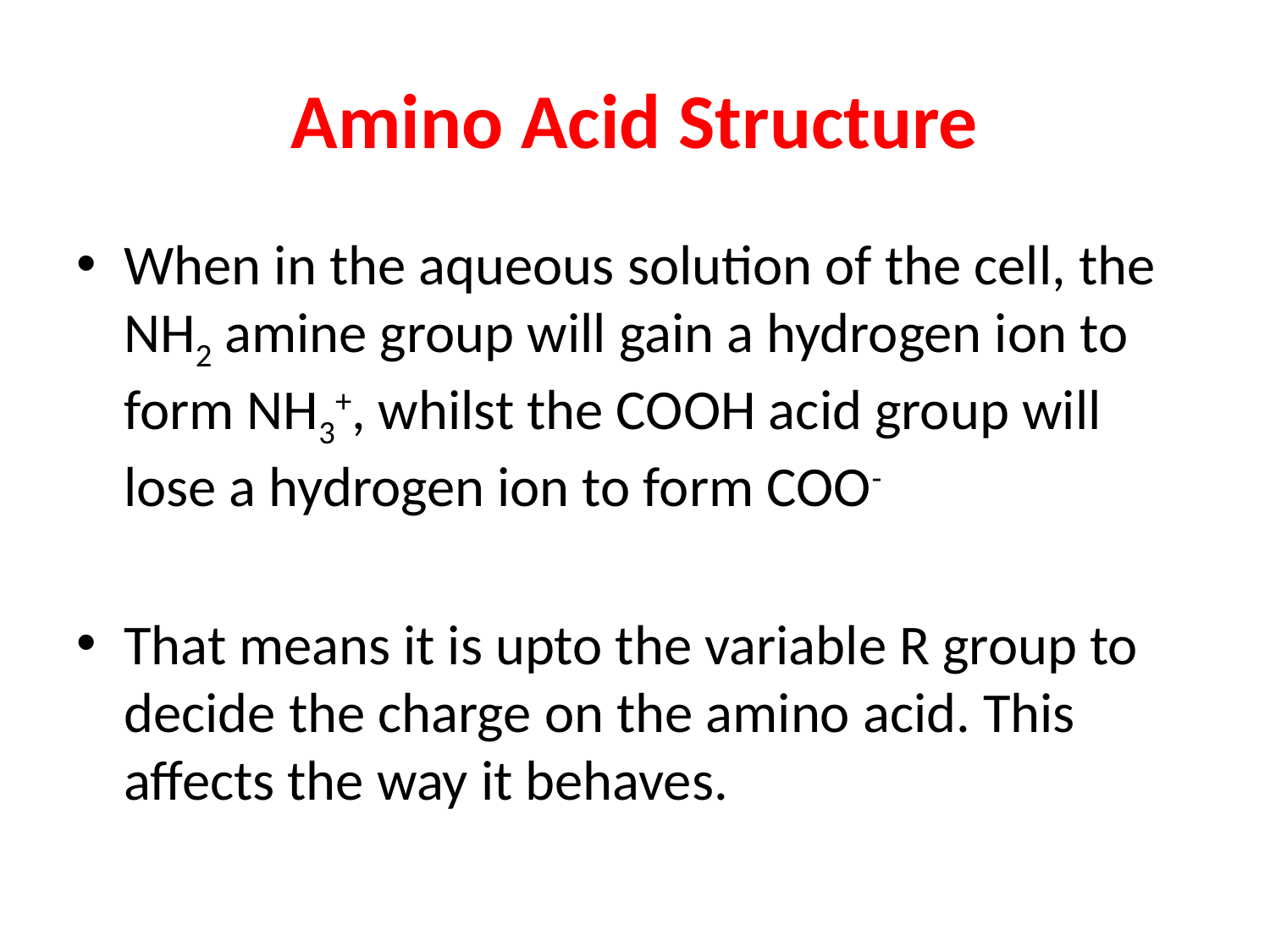

# Amino Acid Structure
When in the aqueous solution of the cell, the NH2 amine group will gain a hydrogen ion to form NH3+, whilst the COOH acid group will lose a hydrogen ion to form COO-

That means it is upto the variable R group to decide the charge on the amino acid. This affects the way it behaves.